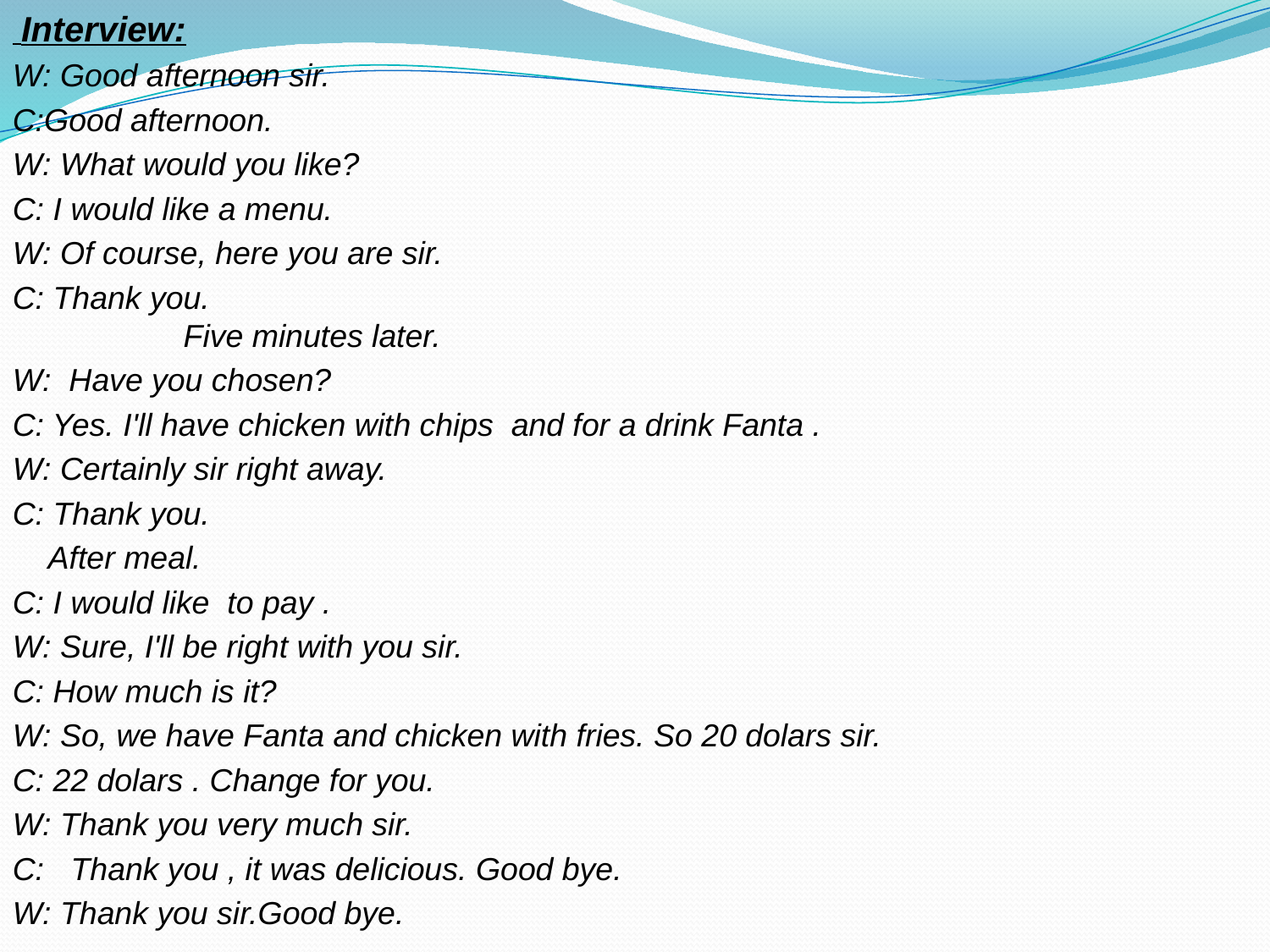

Interview:
W: Good afternoon sir.
C:Good afternoon.
W: What would you like?
C: I would like a menu.
W: Of course, here you are sir.
C: Thank you.                                                                                                                                     Five minutes later.
W:  Have you chosen?
C: Yes. I'll have chicken with chips  and for a drink Fanta .
W: Certainly sir right away.
C: Thank you.
    After meal.
C: I would like  to pay .
W: Sure, I'll be right with you sir.
C: How much is it?
W: So, we have Fanta and chicken with fries. So 20 dolars sir.
C: 22 dolars . Change for you.
W: Thank you very much sir.
C:   Thank you , it was delicious. Good bye.
W: Thank you sir.Good bye.